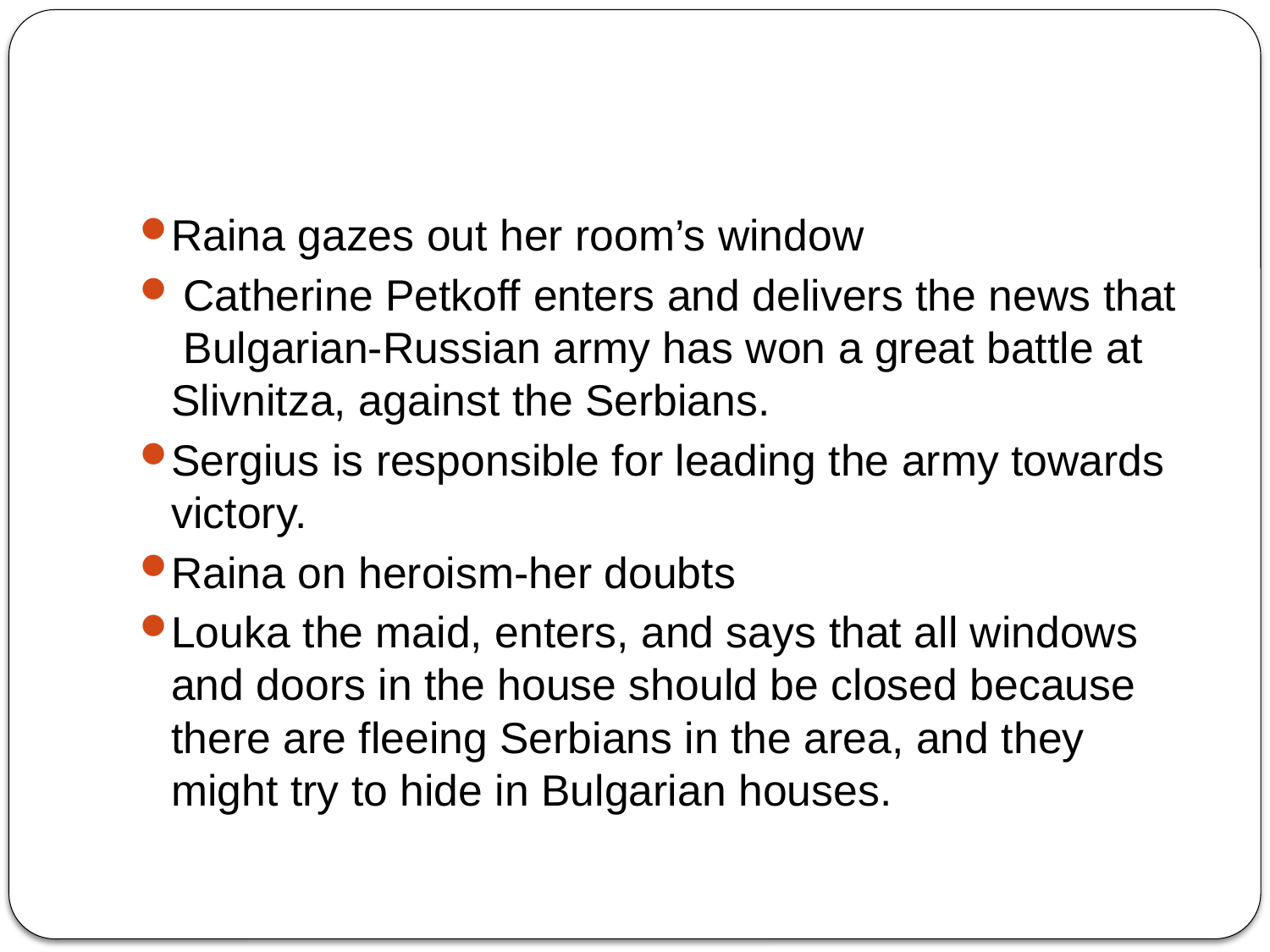

#
Raina gazes out her room’s window
 Catherine Petkoff enters and delivers the news that  Bulgarian-Russian army has won a great battle at Slivnitza, against the Serbians.
Sergius is responsible for leading the army towards victory.
Raina on heroism-her doubts
Louka the maid, enters, and says that all windows and doors in the house should be closed because there are fleeing Serbians in the area, and they might try to hide in Bulgarian houses.